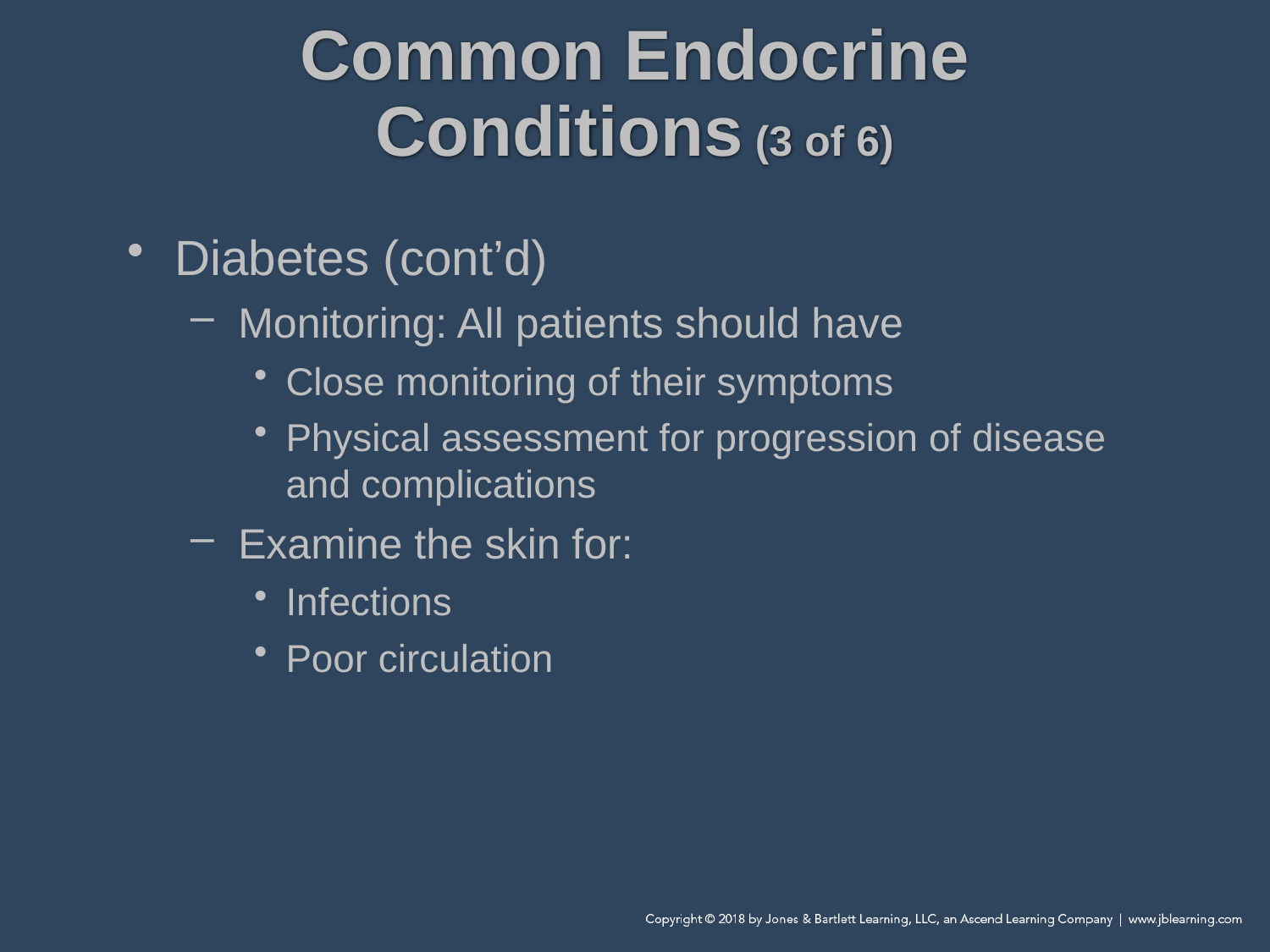

# Common Endocrine Conditions (3 of 6)
Diabetes (cont’d)
Monitoring: All patients should have
Close monitoring of their symptoms
Physical assessment for progression of disease and complications
Examine the skin for:
Infections
Poor circulation